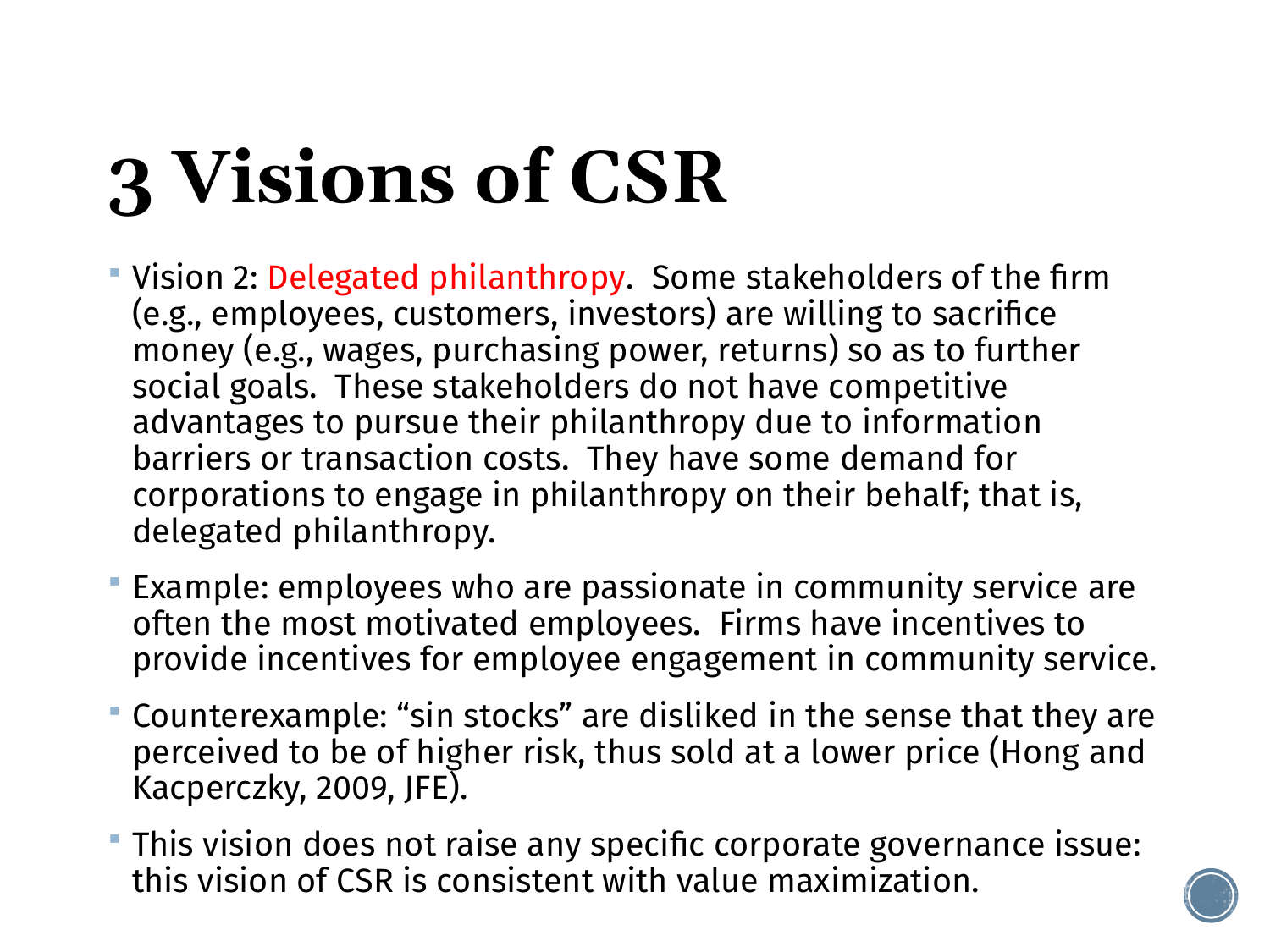

# 3 Visions of CSR
Vision 2: Delegated philanthropy.  Some stakeholders of the firm (e.g., employees, customers, investors) are willing to sacrifice money (e.g., wages, purchasing power, returns) so as to further social goals.  These stakeholders do not have competitive advantages to pursue their philanthropy due to information barriers or transaction costs.  They have some demand for corporations to engage in philanthropy on their behalf; that is, delegated philanthropy.
Example: employees who are passionate in community service are often the most motivated employees.  Firms have incentives to provide incentives for employee engagement in community service.
Counterexample: “sin stocks” are disliked in the sense that they are perceived to be of higher risk, thus sold at a lower price (Hong and Kacperczky, 2009, JFE).
This vision does not raise any specific corporate governance issue: this vision of CSR is consistent with value maximization.